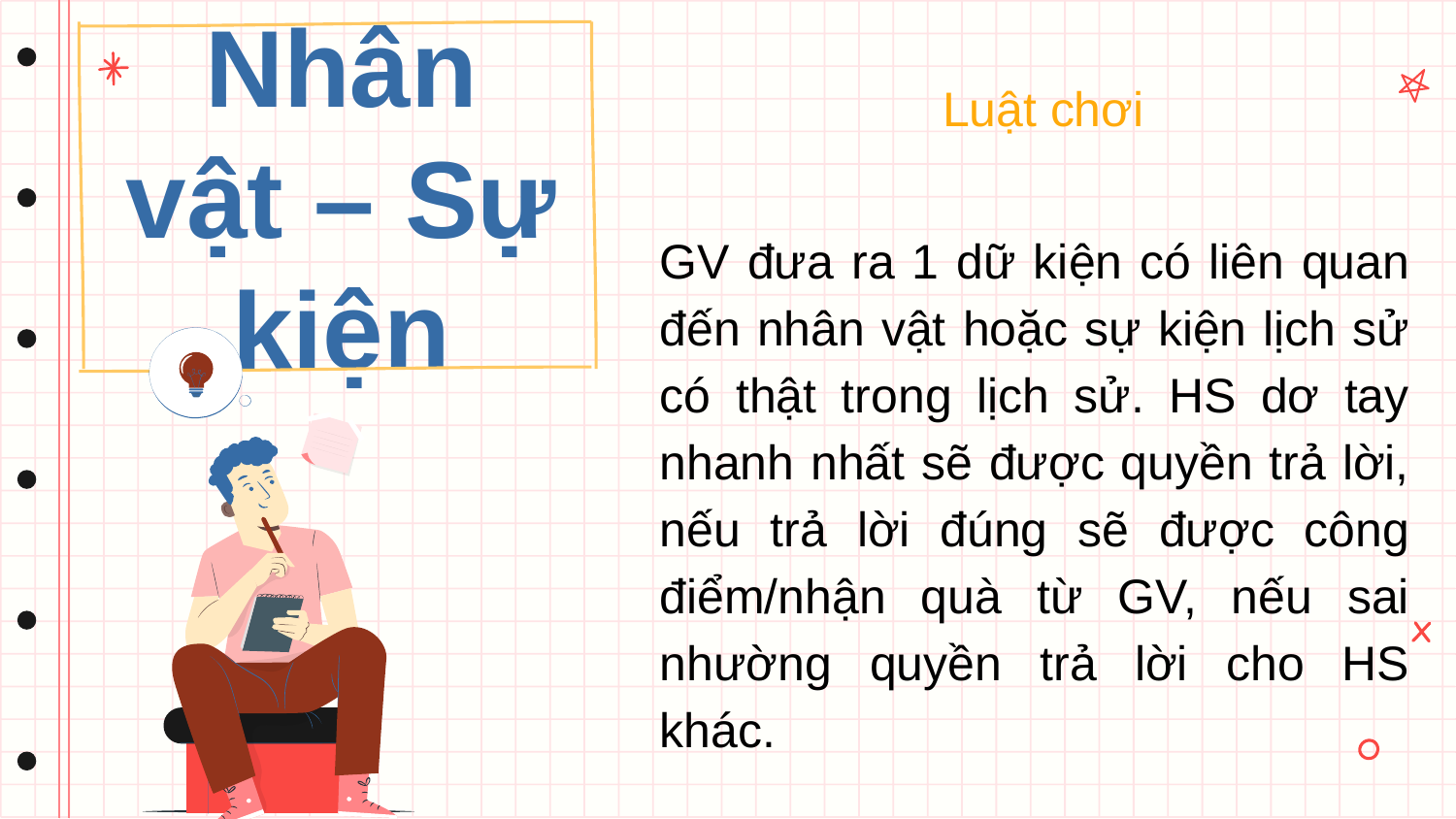

# Nhân vật – Sự kiện
Luật chơi
GV đưa ra 1 dữ kiện có liên quan đến nhân vật hoặc sự kiện lịch sử có thật trong lịch sử. HS dơ tay nhanh nhất sẽ được quyền trả lời, nếu trả lời đúng sẽ được công điểm/nhận quà từ GV, nếu sai nhường quyền trả lời cho HS khác.